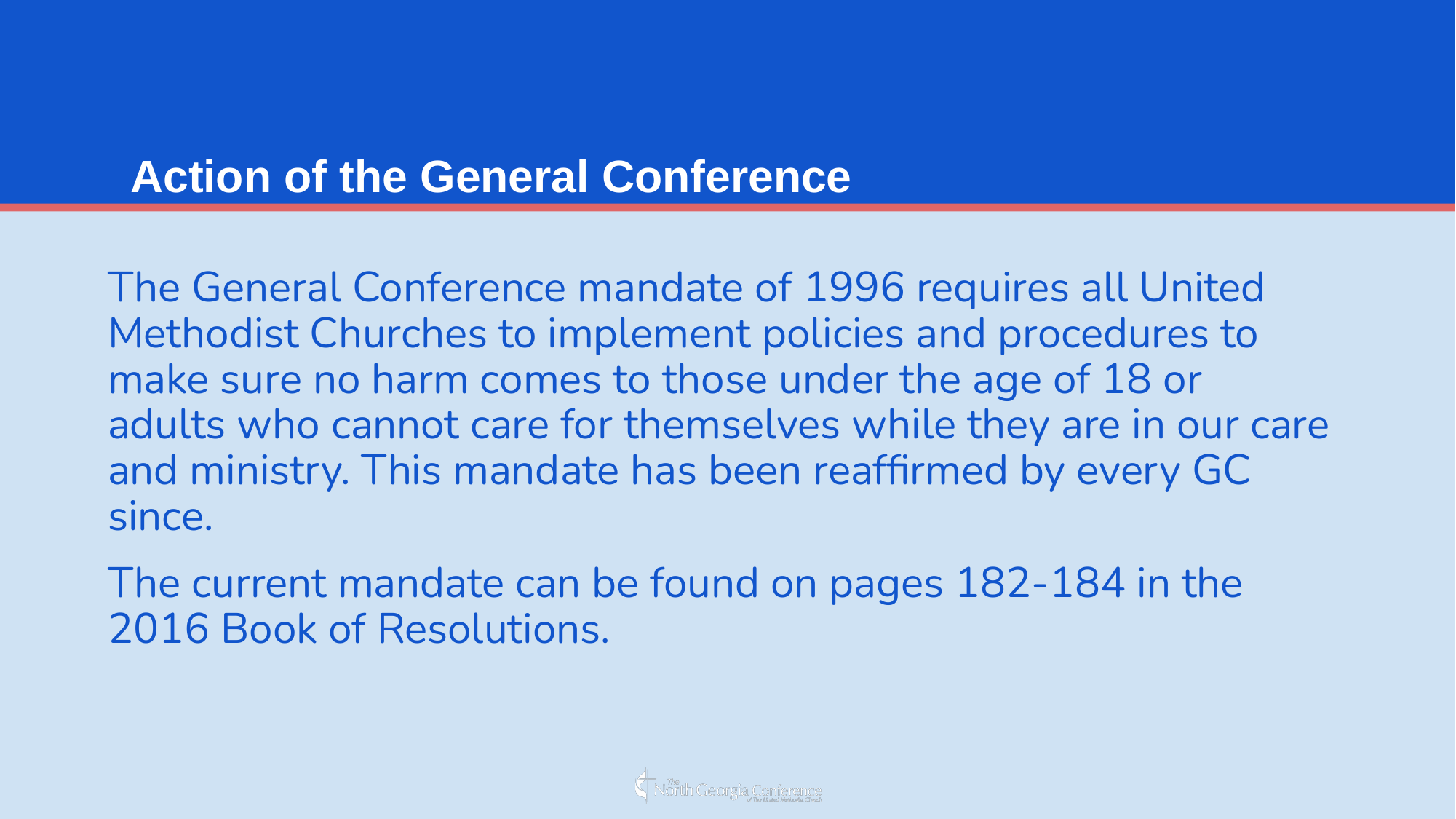

# Action of the General Conference
The General Conference mandate of 1996 requires all United Methodist Churches to implement policies and procedures to make sure no harm comes to those under the age of 18 or adults who cannot care for themselves while they are in our care and ministry. This mandate has been reaffirmed by every GC since.
The current mandate can be found on pages 182-184 in the 2016 Book of Resolutions.